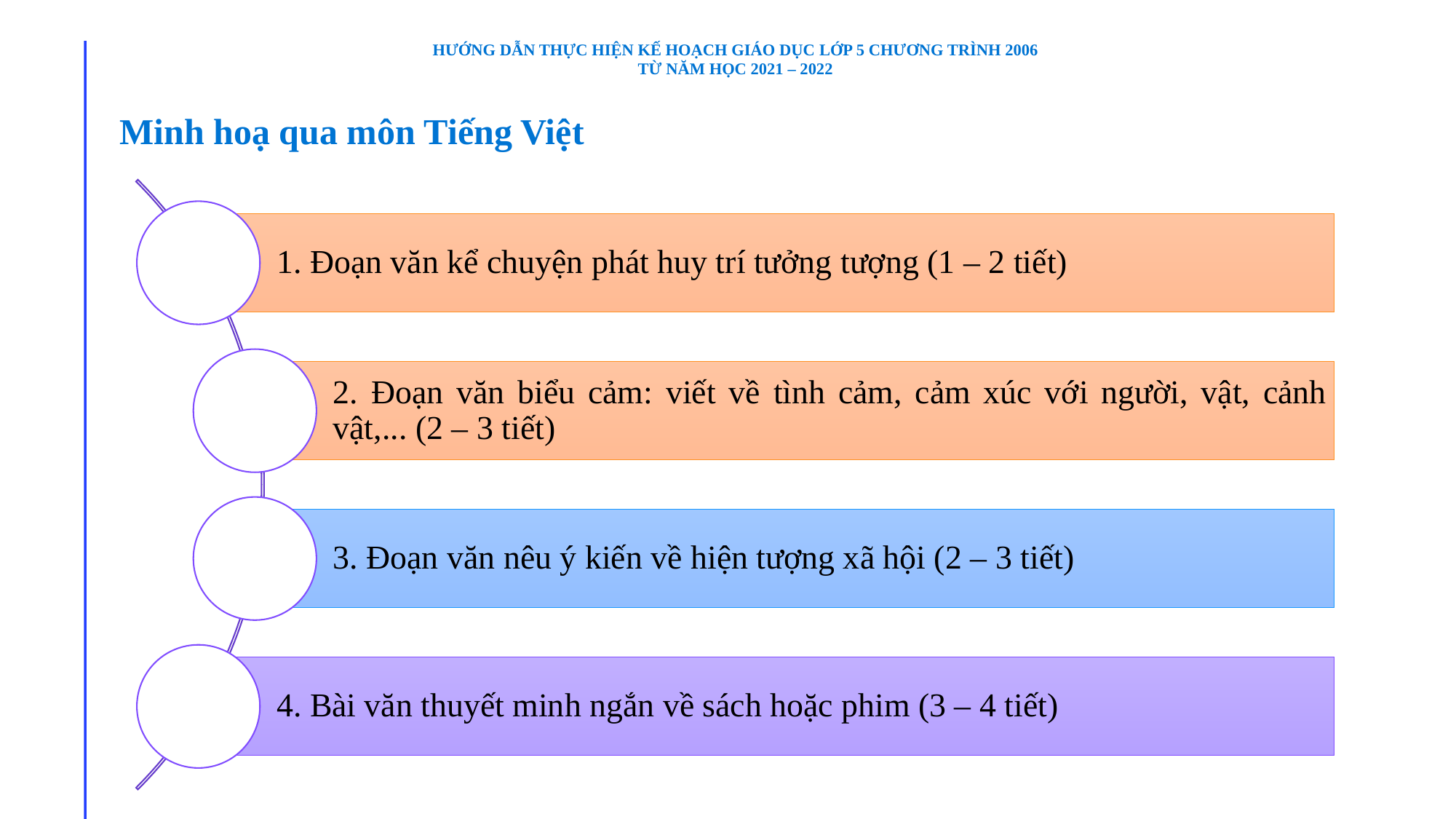

# HƯỚNG DẪN THỰC HIỆN KẾ HOẠCH GIÁO DỤC LỚP 5 CHƯƠNG TRÌNH 2006 TỪ NĂM HỌC 2021 – 2022
Minh hoạ qua môn Tiếng Việt
1. Đoạn văn kể chuyện phát huy trí tưởng tượng (1 – 2 tiết)
2. Đoạn văn biểu cảm: viết về tình cảm, cảm xúc với người, vật, cảnh vật,... (2 – 3 tiết)
3. Đoạn văn nêu ý kiến về hiện tượng xã hội (2 – 3 tiết)
4. Bài văn thuyết minh ngắn về sách hoặc phim (3 – 4 tiết)